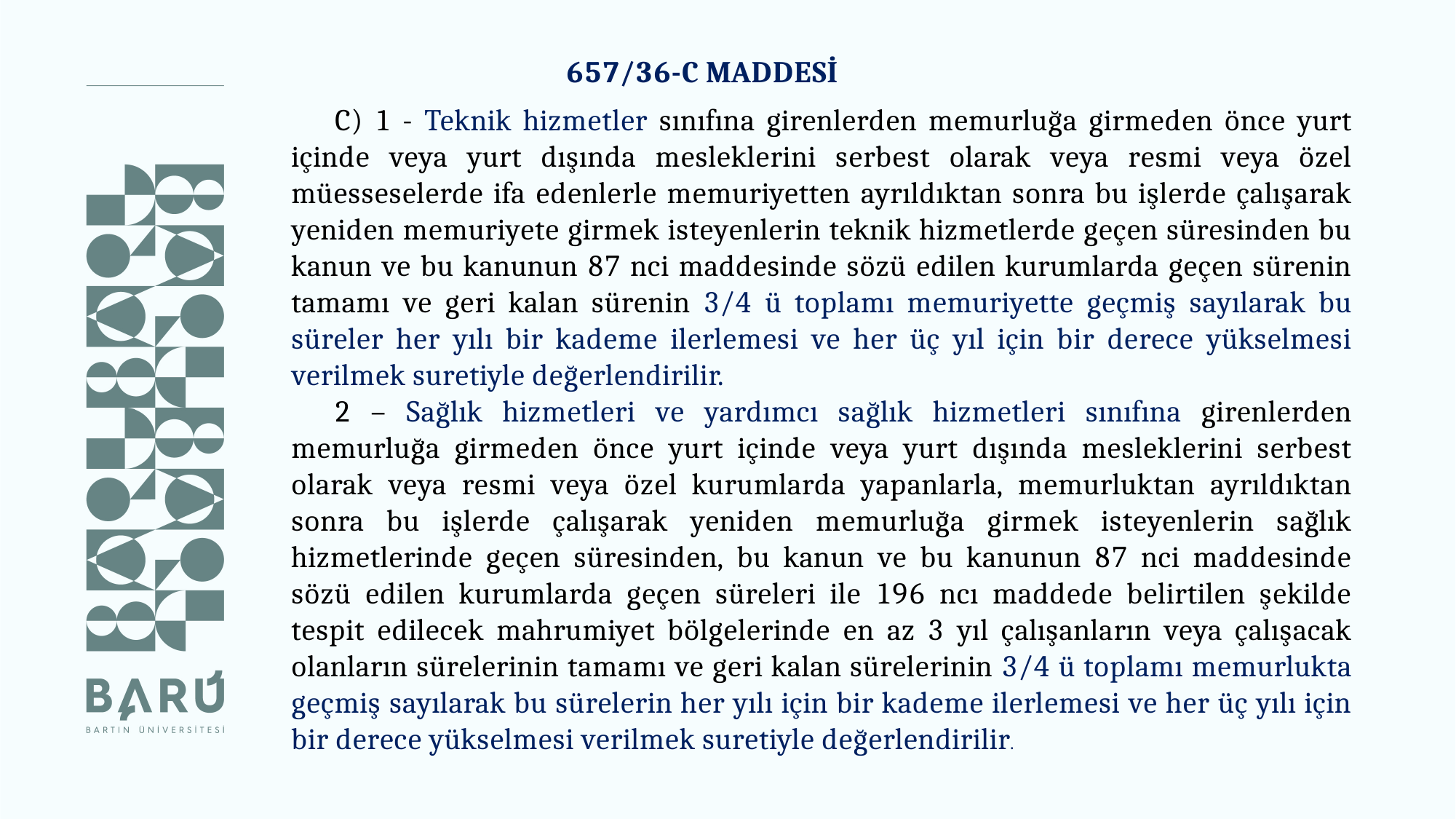

657/36-C MADDESİ
C) 1 - Teknik hizmetler sınıfına girenlerden memurluğa girmeden önce yurt içinde veya yurt dışında mesleklerini serbest olarak veya resmi veya özel müesseselerde ifa edenlerle memuriyetten ayrıldıktan sonra bu işlerde çalışarak yeniden memuriyete girmek isteyenlerin teknik hizmetlerde geçen süresinden bu kanun ve bu kanunun 87 nci maddesinde sözü edilen kurumlarda geçen sürenin tamamı ve geri kalan sürenin 3/4 ü toplamı memuriyette geçmiş sayılarak bu süreler her yılı bir kademe ilerlemesi ve her üç yıl için bir derece yükselmesi verilmek suretiyle değerlendirilir.
2 – Sağlık hizmetleri ve yardımcı sağlık hizmetleri sınıfına girenlerden memurluğa girmeden önce yurt içinde veya yurt dışında mesleklerini serbest olarak veya resmi veya özel kurumlarda yapanlarla, memurluktan ayrıldıktan sonra bu işlerde çalışarak yeniden memurluğa girmek isteyenlerin sağlık hizmetlerinde geçen süresinden, bu kanun ve bu kanunun 87 nci maddesinde sözü edilen kurumlarda geçen süreleri ile 196 ncı maddede belirtilen şekilde tespit edilecek mahrumiyet bölgelerinde en az 3 yıl çalışanların veya çalışacak olanların sürelerinin tamamı ve geri kalan sürelerinin 3/4 ü toplamı memurlukta geçmiş sayılarak bu sürelerin her yılı için bir kademe ilerlemesi ve her üç yılı için bir derece yükselmesi verilmek suretiyle değerlendirilir.